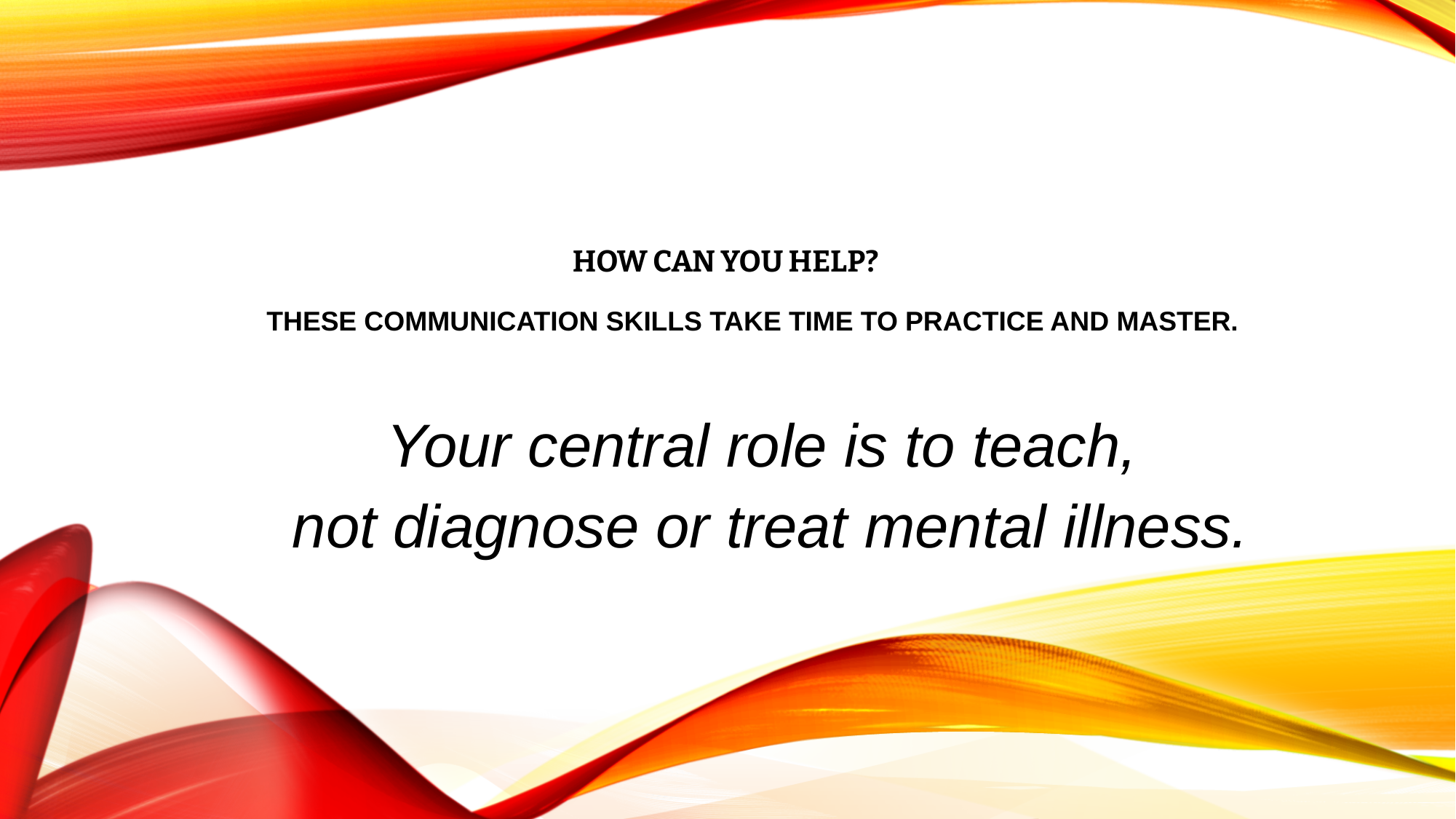

# How can you help? These communication skills take time to practice and master.
Your central role is to teach,
 not diagnose or treat mental illness.